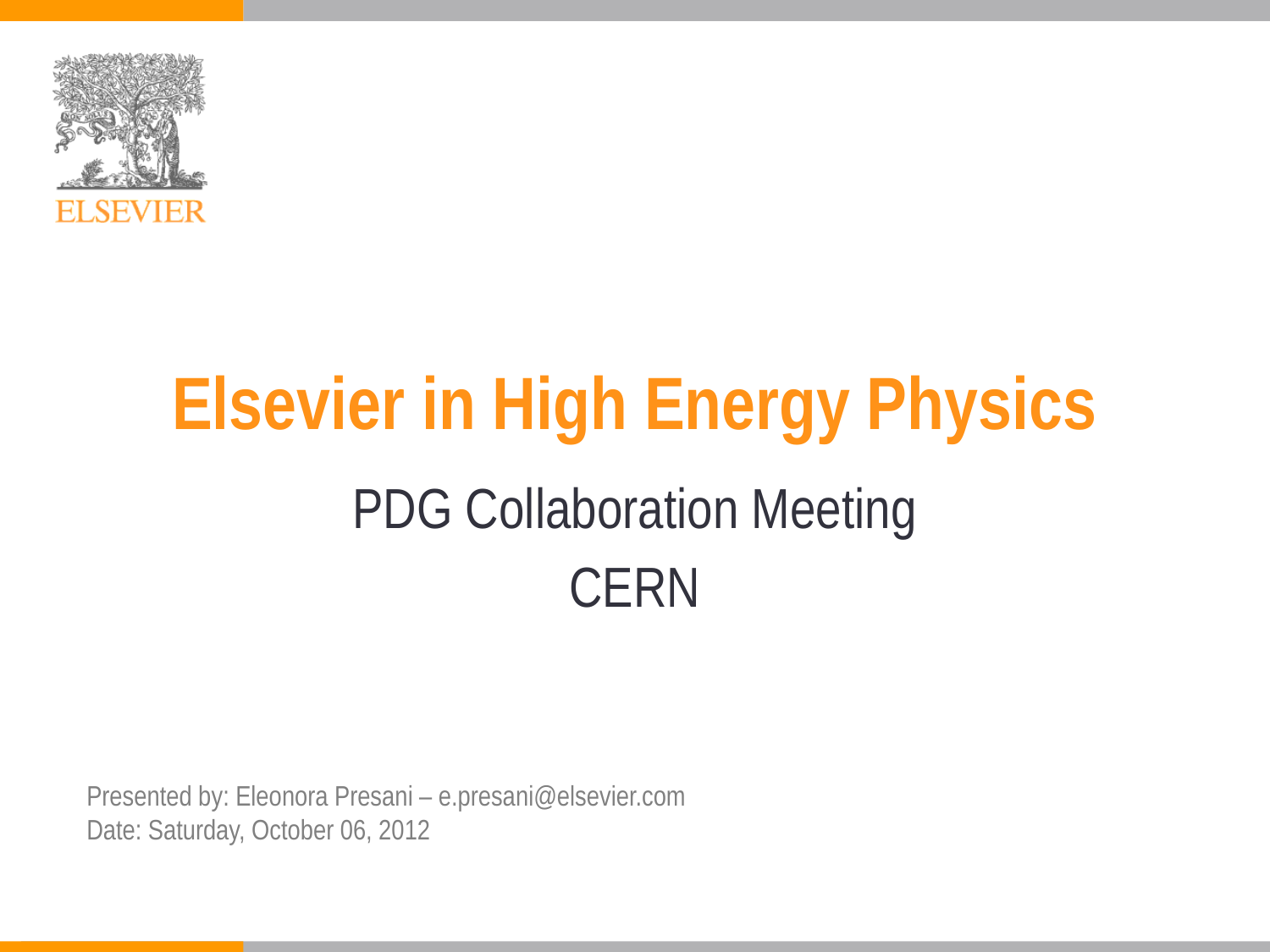

# Elsevier in High Energy Physics
PDG Collaboration Meeting
CERN
Presented by: Eleonora Presani – e.presani@elsevier.com
Date: Saturday, October 06, 2012